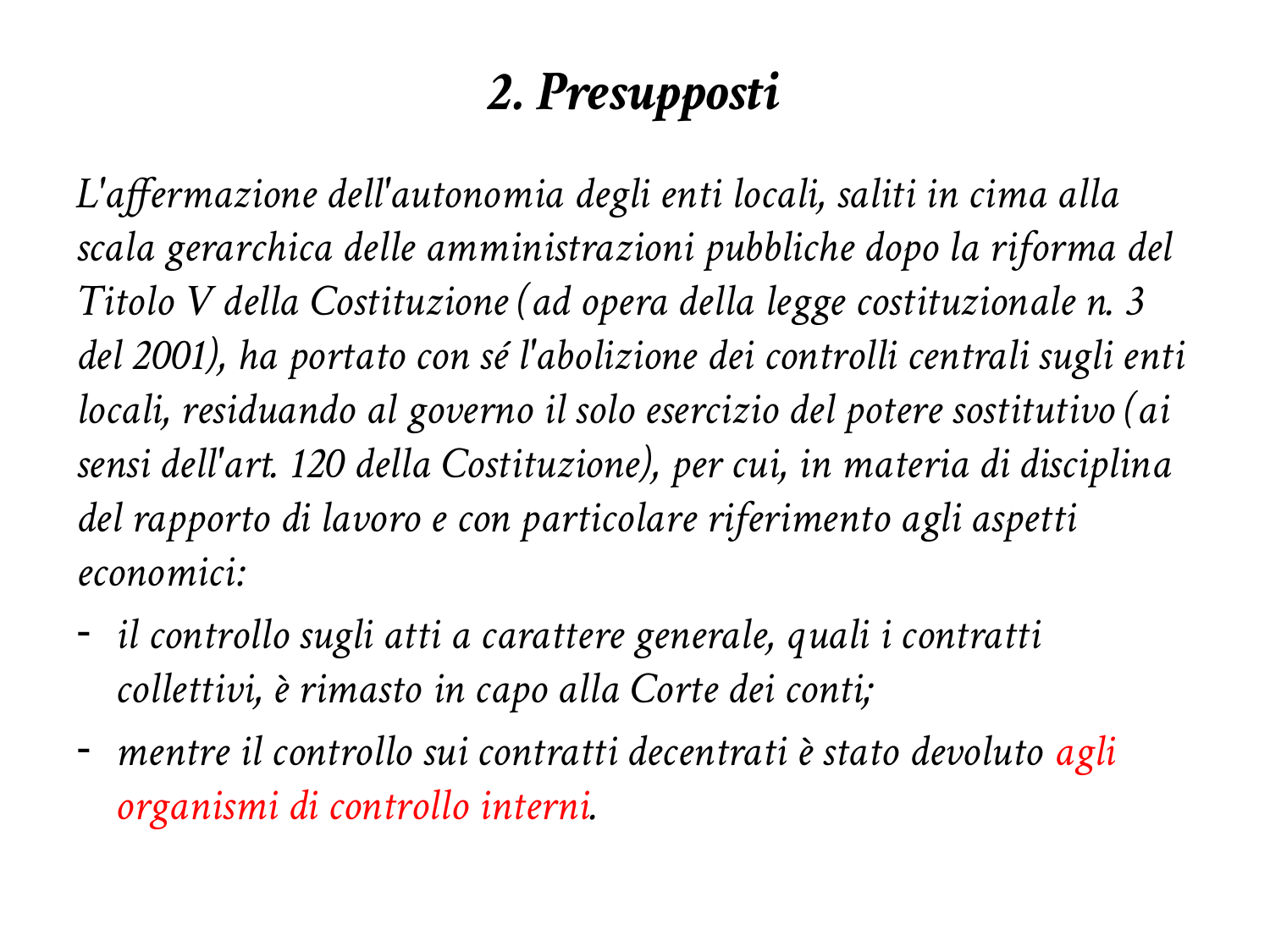

# 2. Presupposti
L'affermazione dell'autonomia degli enti locali, saliti in cima alla scala gerarchica delle amministrazioni pubbliche dopo la riforma del Titolo V della Costituzione (ad opera della legge costituzionale n. 3 del 2001), ha portato con sé l'abolizione dei controlli centrali sugli enti locali, residuando al governo il solo esercizio del potere sostitutivo (ai sensi dell'art. 120 della Costituzione), per cui, in materia di disciplina del rapporto di lavoro e con particolare riferimento agli aspetti economici:
il controllo sugli atti a carattere generale, quali i contratti collettivi, è rimasto in capo alla Corte dei conti;
mentre il controllo sui contratti decentrati è stato devoluto agli organismi di controllo interni.